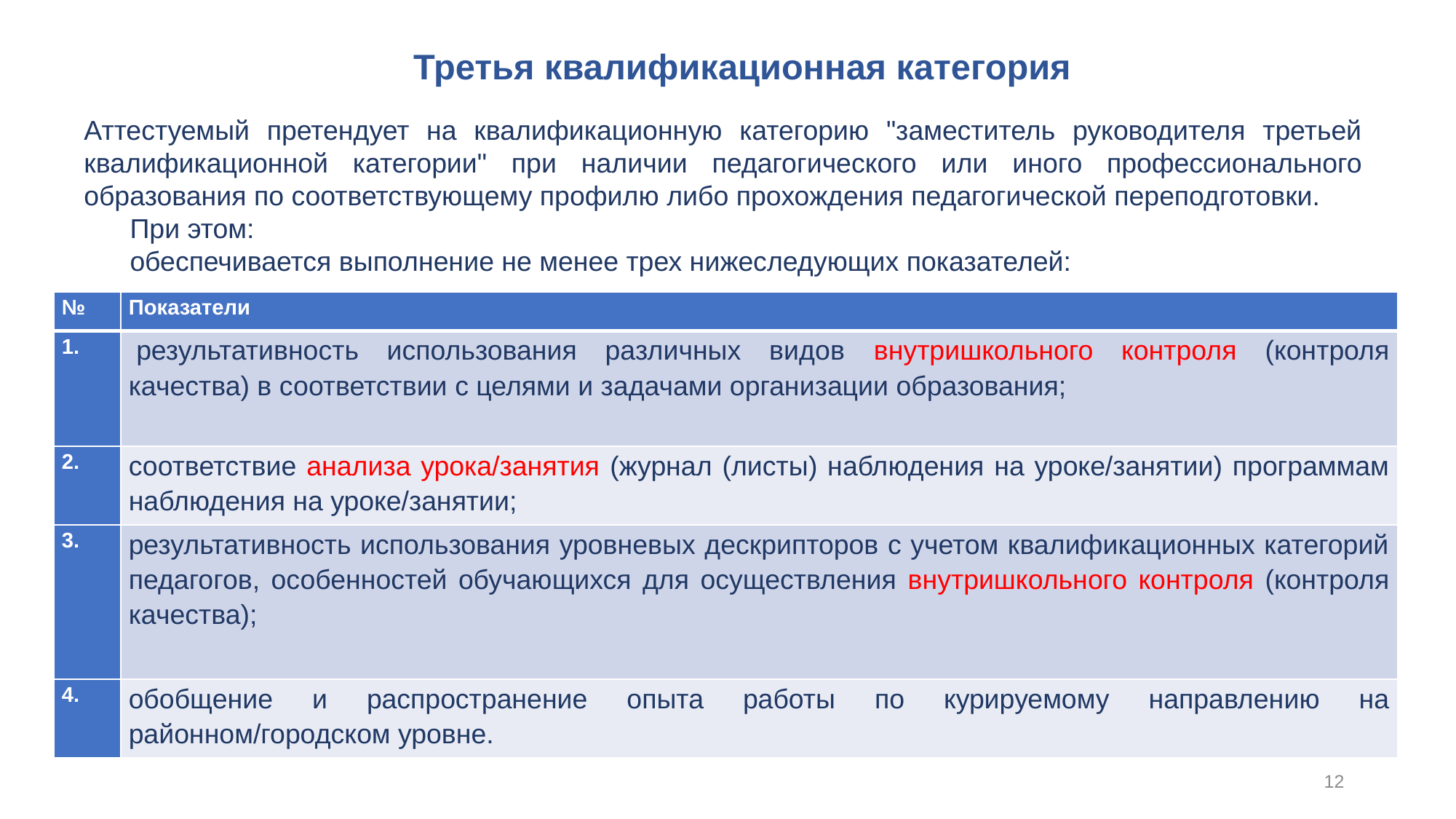

# Третья квалификационная категория
Аттестуемый претендует на квалификационную категорию "заместитель руководителя третьей квалификационной категории" при наличии педагогического или иного профессионального образования по соответствующему профилю либо прохождения педагогической переподготовки.
      При этом:
      обеспечивается выполнение не менее трех нижеследующих показателей:

| № | Показатели |
| --- | --- |
|  | результативность использования различных видов внутришкольного контроля (контроля качества) в соответствии с целями и задачами организации образования; |
| 2. | соответствие анализа урока/занятия (журнал (листы) наблюдения на уроке/занятии) программам наблюдения на уроке/занятии; |
| 3. | результативность использования уровневых дескрипторов с учетом квалификационных категорий педагогов, особенностей обучающихся для осуществления внутришкольного контроля (контроля качества); |
| 4. | обобщение и распространение опыта работы по курируемому направлению на районном/городском уровне. |
12